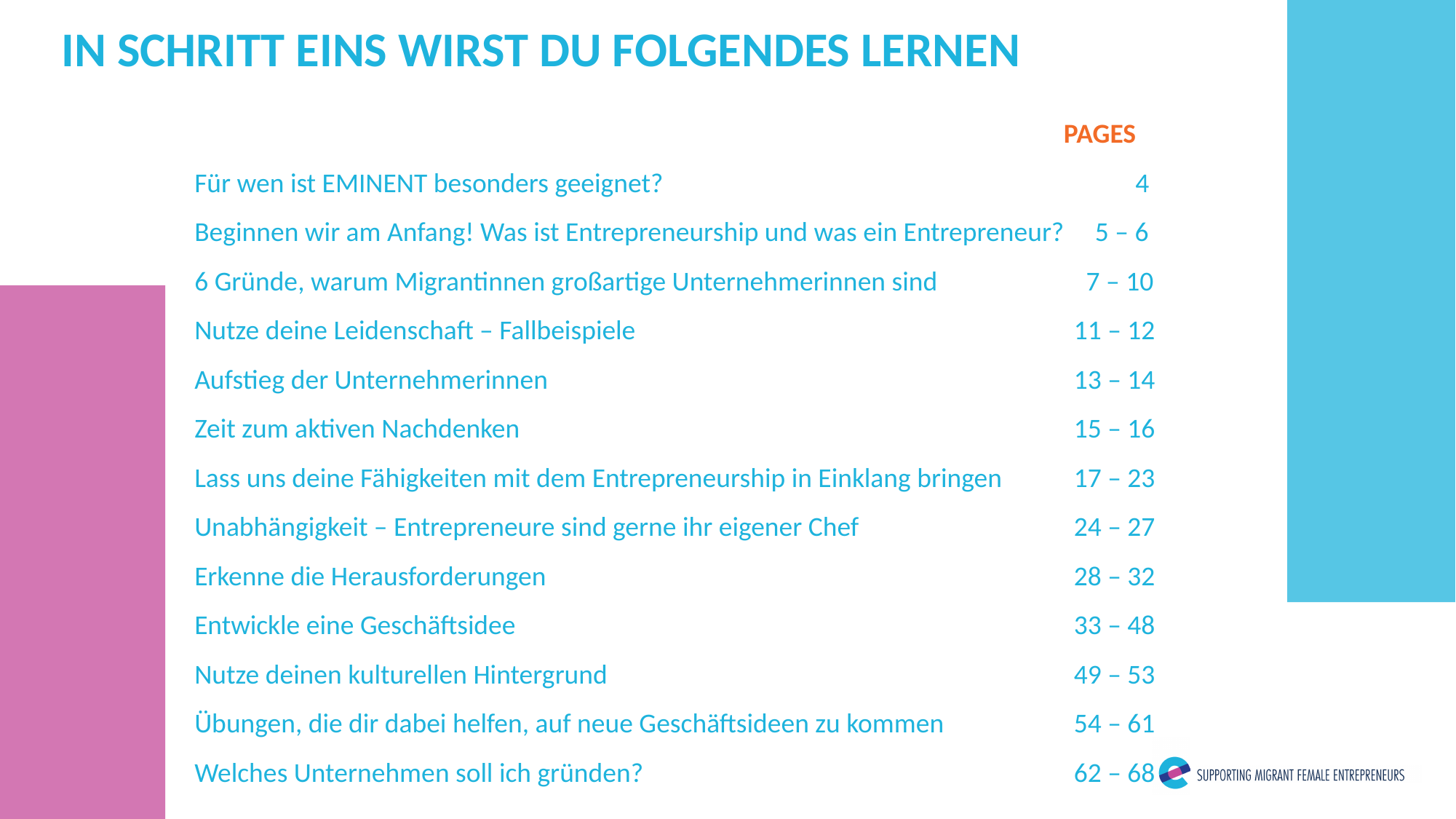

IN SCHRITT EINS WIRST DU FOLGENDES LERNEN

							                 PAGES
Für wen ist EMINENT besonders geeignet?				           4
Beginnen wir am Anfang! Was ist Entrepreneurship und was ein Entrepreneur?     5 – 6
6 Gründe, warum Migrantinnen großartige Unternehmerinnen sind		   7 – 10
Nutze deine Leidenschaft – Fallbeispiele				 11 – 12
Aufstieg der Unternehmerinnen 					 13 – 14
Zeit zum aktiven Nachdenken						 15 – 16
Lass uns deine Fähigkeiten mit dem Entrepreneurship in Einklang bringen	 17 – 23
Unabhängigkeit – Entrepreneure sind gerne ihr eigener Chef		 24 – 27
Erkenne die Herausforderungen					 28 – 32
Entwickle eine Geschäftsidee 					 33 – 48
Nutze deinen kulturellen Hintergrund					 49 – 53
Übungen, die dir dabei helfen, auf neue Geschäftsideen zu kommen		 54 – 61
Welches Unternehmen soll ich gründen?				 62 – 68